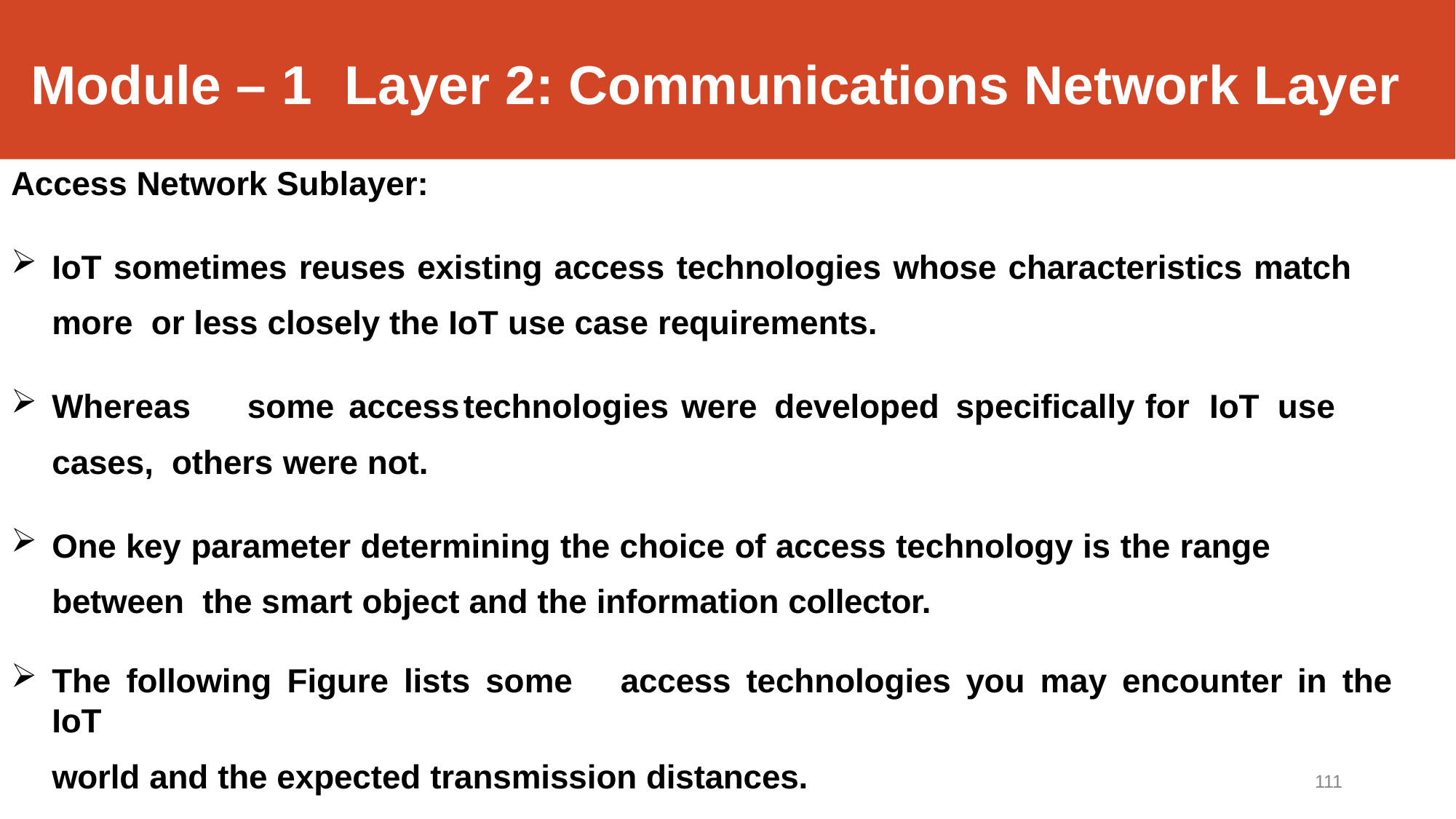

# Module – 1	Layer 2: Communications Network Layer
Access Network Sublayer:
IoT sometimes reuses existing access technologies whose characteristics match more  or less closely the IoT use case requirements.
Whereas	some	access	technologies	were	developed	specifically	for	IoT	use	cases,  others were not.
One key parameter determining the choice of access technology is the range between  the smart object and the information collector.

The following Figure lists some	access technologies you may encounter in the IoT
world and the expected transmission distances.
111